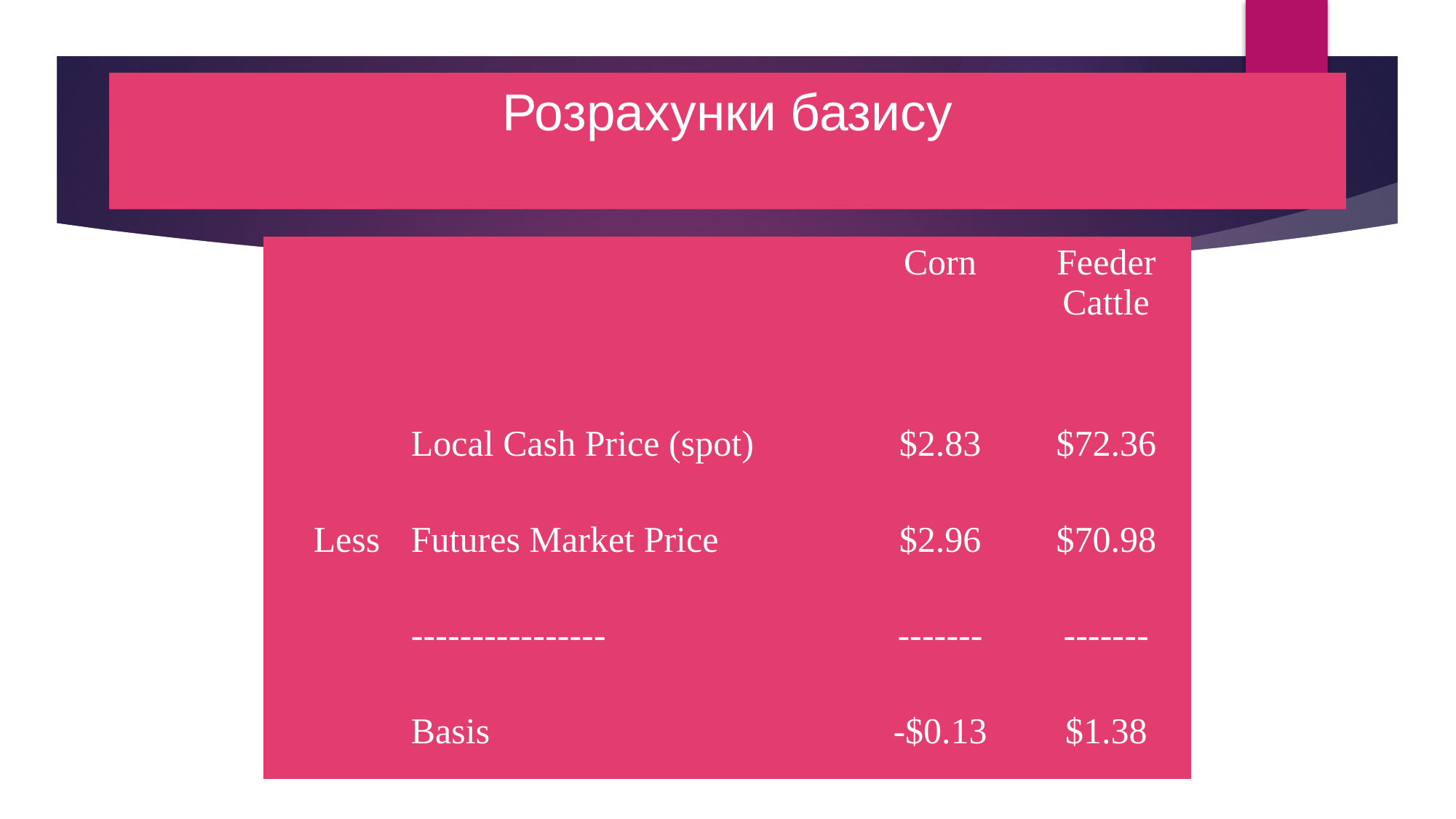

# Розрахунки базису
|  |  | Corn | Feeder Cattle |
| --- | --- | --- | --- |
|  | Local Cash Price (spot) | $2.83 | $72.36 |
| Less | Futures Market Price | $2.96 | $70.98 |
|  | ---------------- | ------- | ------- |
|  | Basis | -$0.13 | $1.38 |